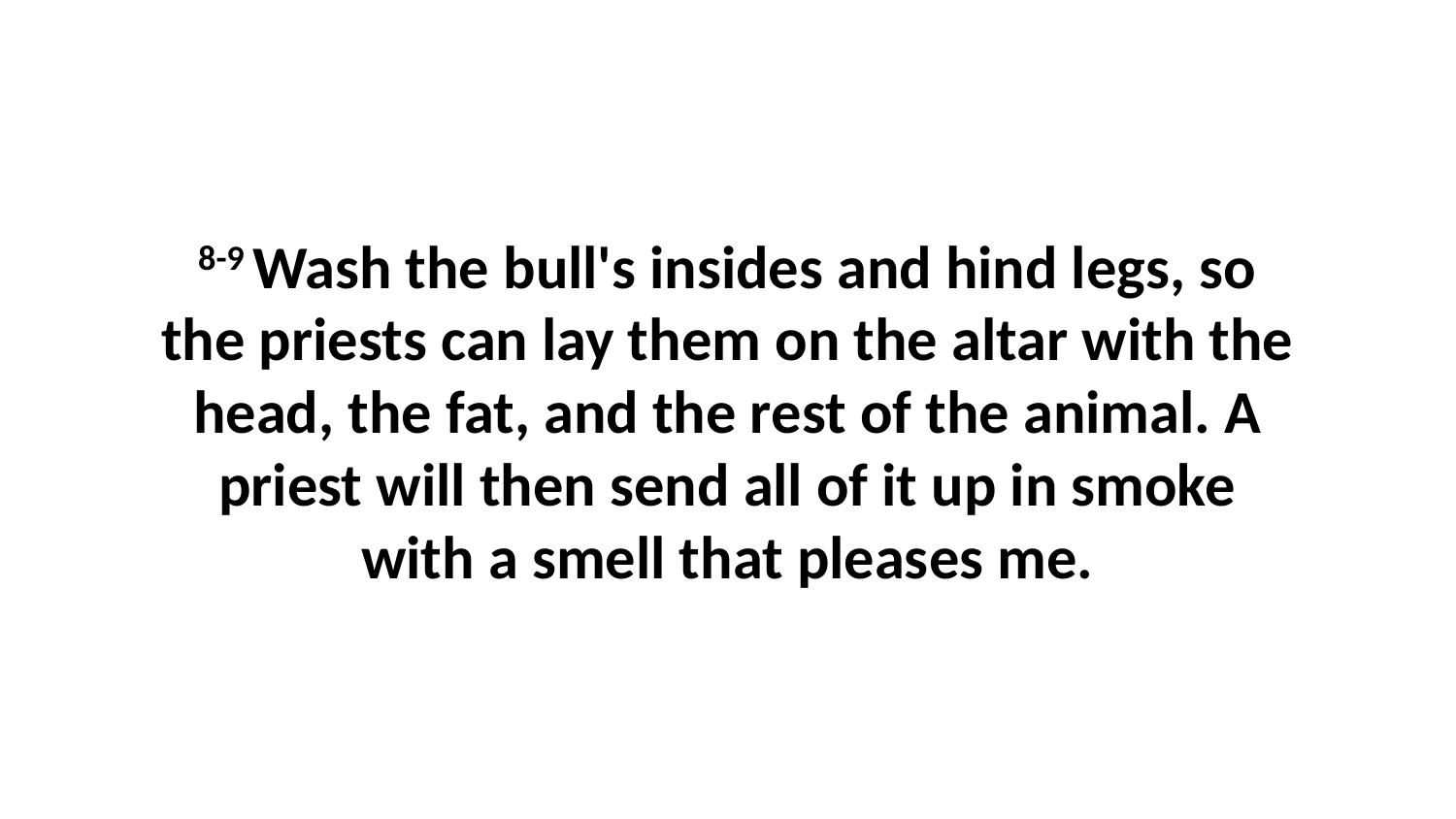

8-9 Wash the bull's insides and hind legs, so the priests can lay them on the altar with the head, the fat, and the rest of the animal. A priest will then send all of it up in smoke with a smell that pleases me.